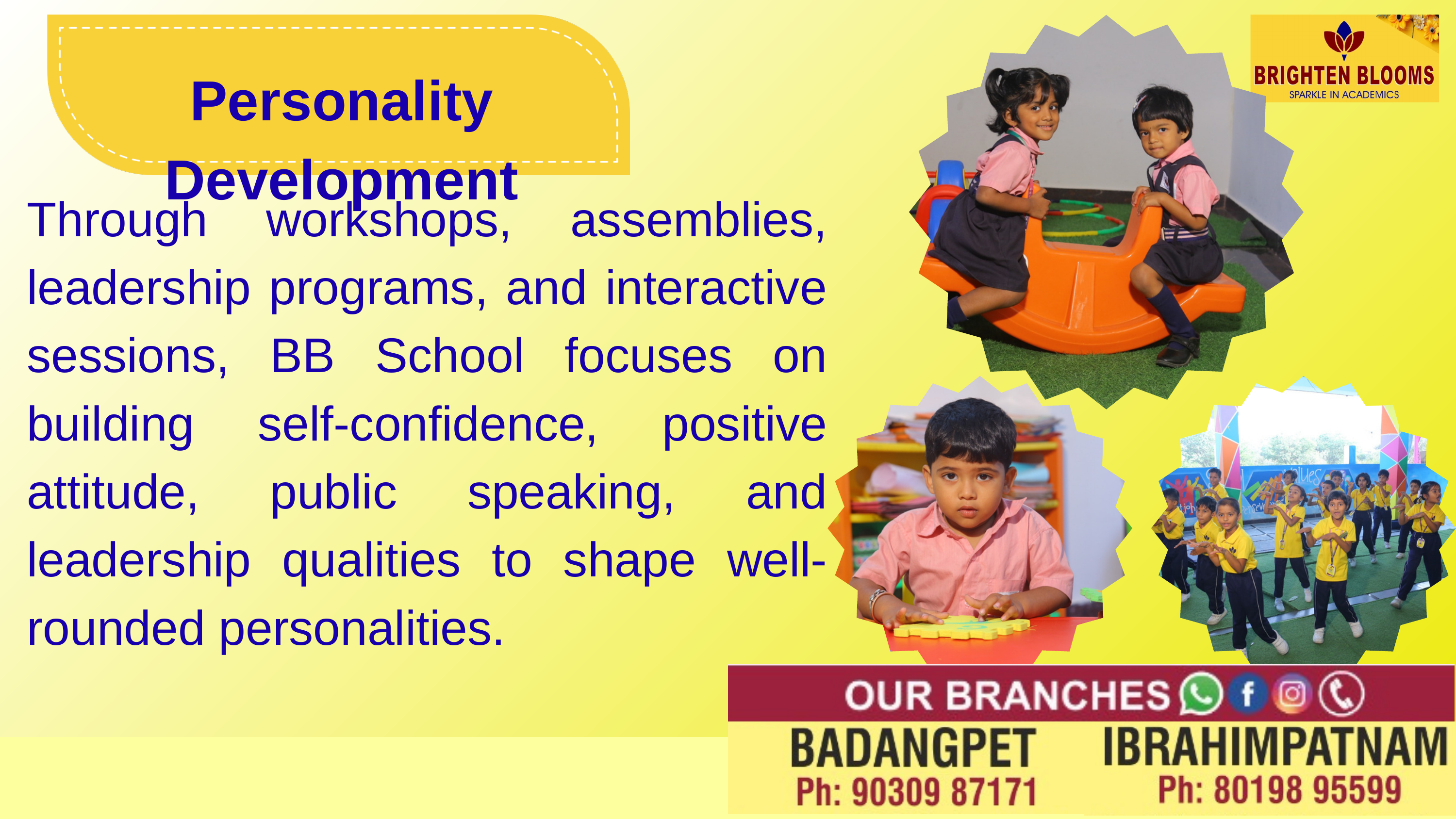

Personality Development
Through workshops, assemblies, leadership programs, and interactive sessions, BB School focuses on building self-confidence, positive attitude, public speaking, and leadership qualities to shape well-rounded personalities.